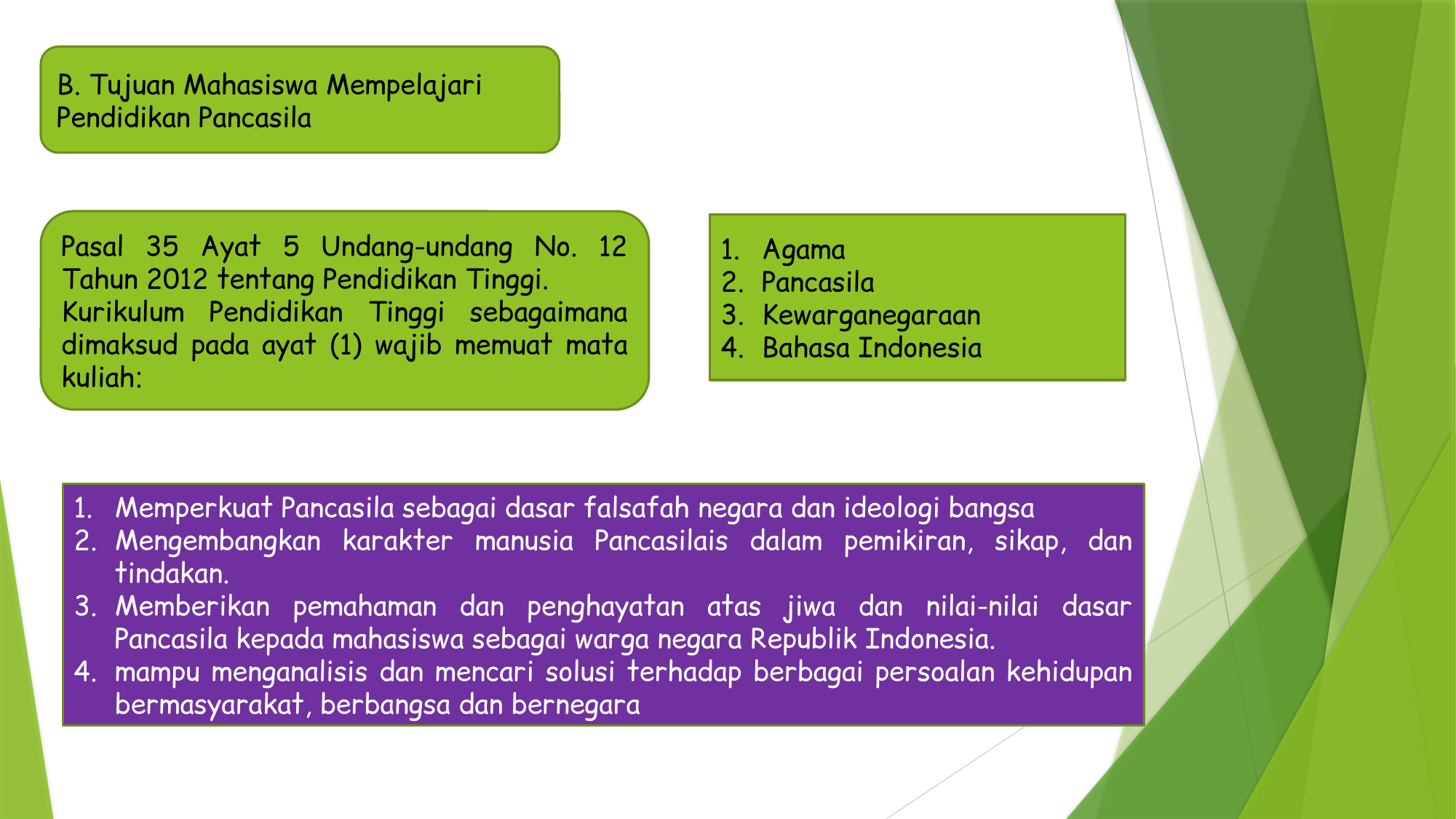

B. Tujuan Mahasiswa Mempelajari Pendidikan Pancasila
Pasal 35 Ayat 5 Undang-undang No. 12 Tahun 2012 tentang Pendidikan Tinggi.
Kurikulum Pendidikan Tinggi sebagaimana dimaksud pada ayat (1) wajib memuat mata kuliah:
Agama
Pancasila
Kewarganegaraan
Bahasa Indonesia
Memperkuat Pancasila sebagai dasar falsafah negara dan ideologi bangsa
Mengembangkan karakter manusia Pancasilais dalam pemikiran, sikap, dan tindakan.
Memberikan pemahaman dan penghayatan atas jiwa dan nilai-nilai dasar Pancasila kepada mahasiswa sebagai warga negara Republik Indonesia.
mampu menganalisis dan mencari solusi terhadap berbagai persoalan kehidupan bermasyarakat, berbangsa dan bernegara